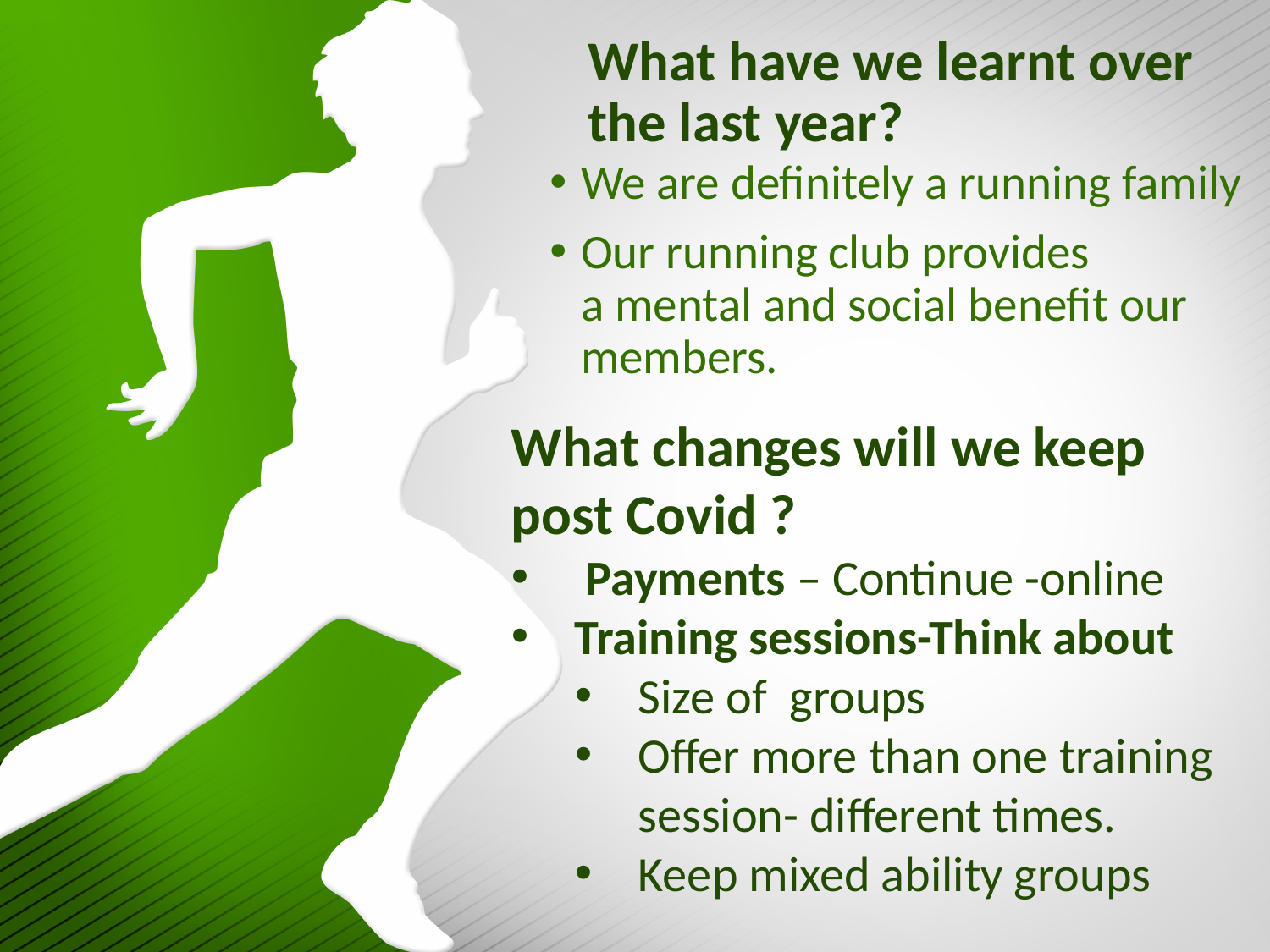

# What have we learnt over the last year?
We are definitely a running family
Our running club provides a mental and social benefit our members.

What changes will we keep post Covid ?
 Payments – Continue -online
Training sessions-Think about
Size of  groups
Offer more than one training session- different times.
Keep mixed ability groups